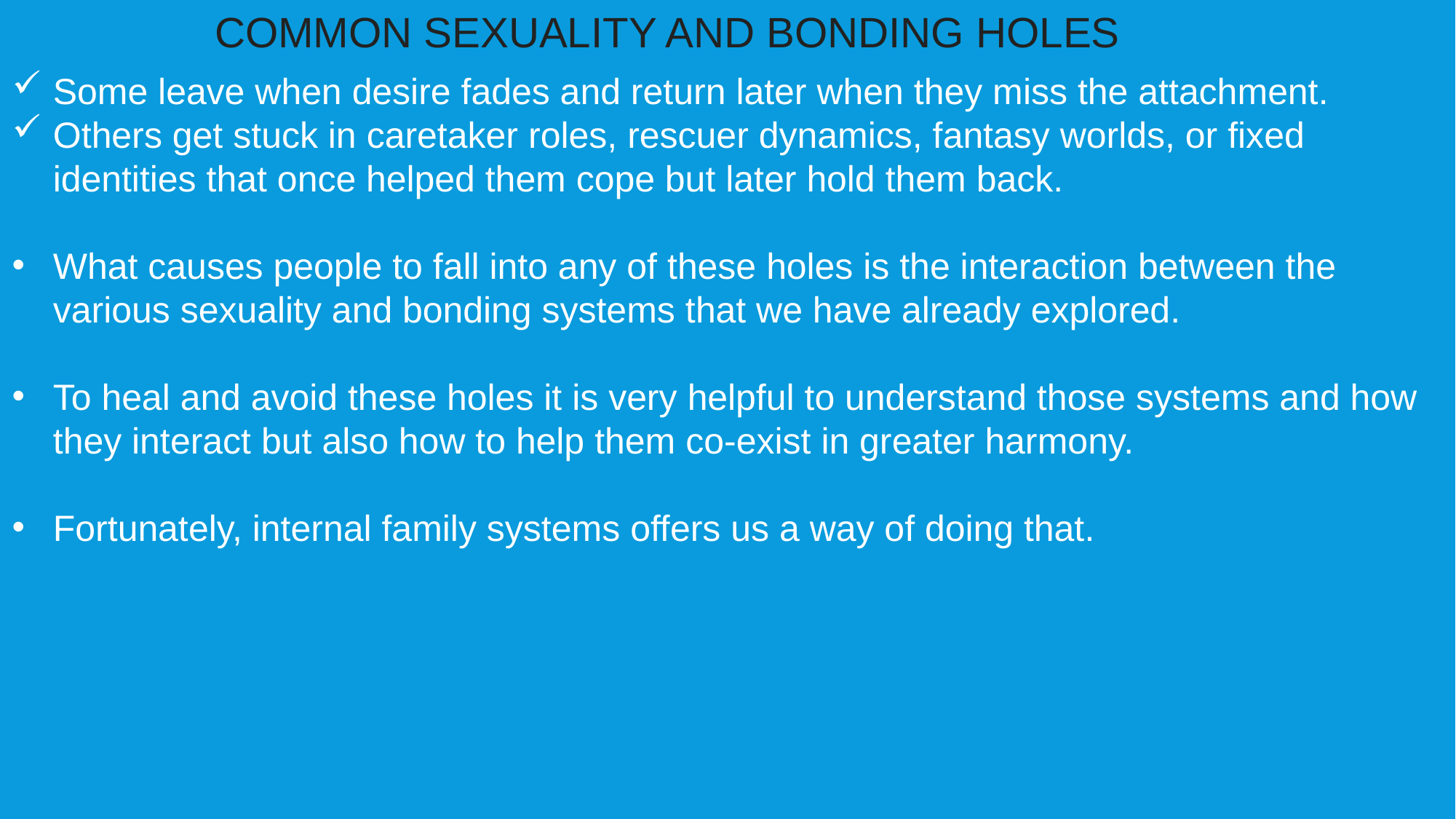

COMMON SEXUALITY AND BONDING HOLES
Some leave when desire fades and return later when they miss the attachment.
Others get stuck in caretaker roles, rescuer dynamics, fantasy worlds, or fixed identities that once helped them cope but later hold them back.

What causes people to fall into any of these holes is the interaction between the various sexuality and bonding systems that we have already explored.

To heal and avoid these holes it is very helpful to understand those systems and how they interact but also how to help them co-exist in greater harmony.

Fortunately, internal family systems offers us a way of doing that.